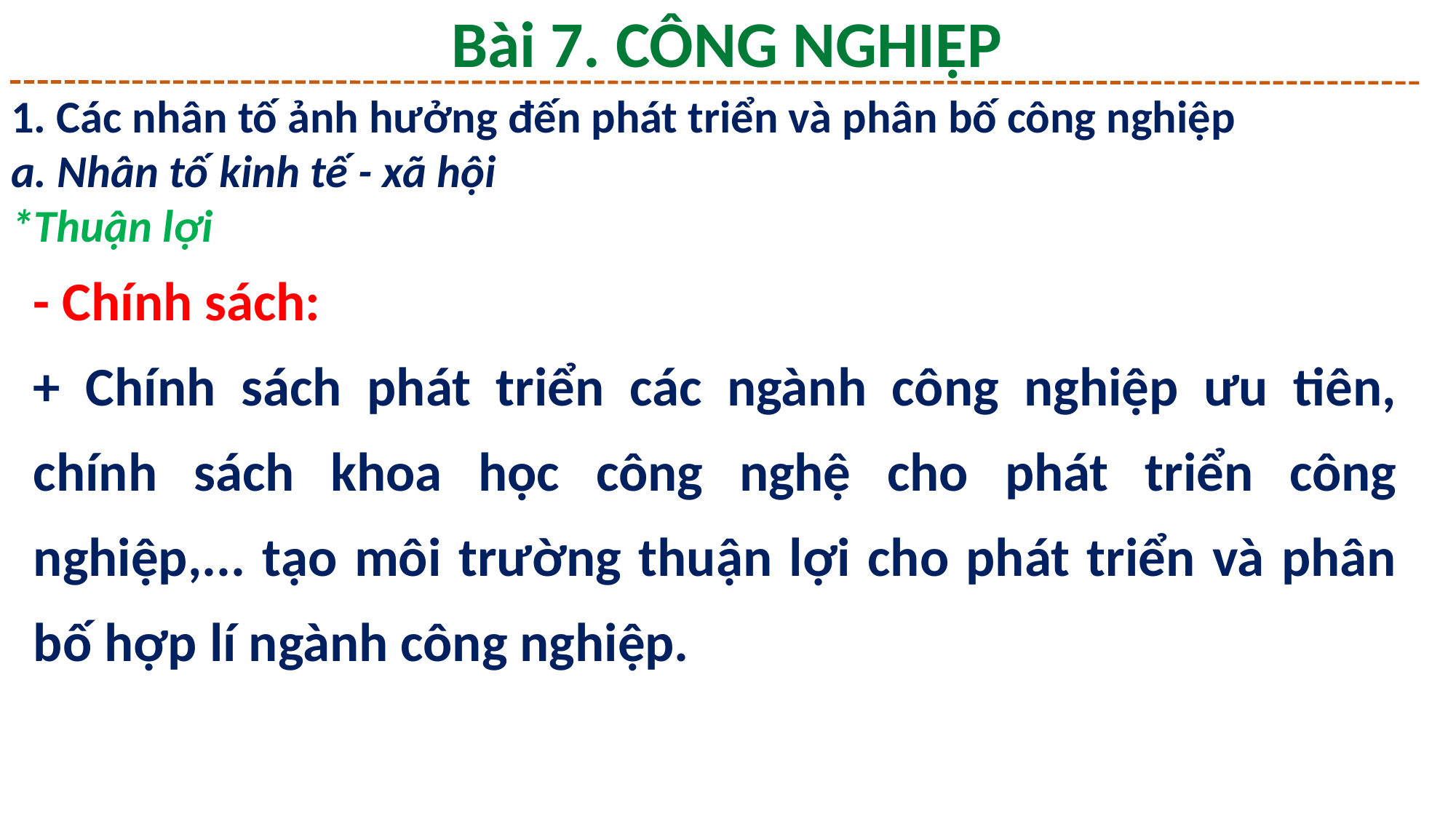

Bài 7. CÔNG NGHIỆP
1. Các nhân tố ảnh hưởng đến phát triển và phân bố công nghiệp
a. Nhân tố kinh tế - xã hội
*Thuận lợi
- Chính sách:
+ Chính sách phát triển các ngành công nghiệp ưu tiên, chính sách khoa học công nghệ cho phát triển công nghiệp,... tạo môi trường thuận lợi cho phát triển và phân bố hợp lí ngành công nghiệp.